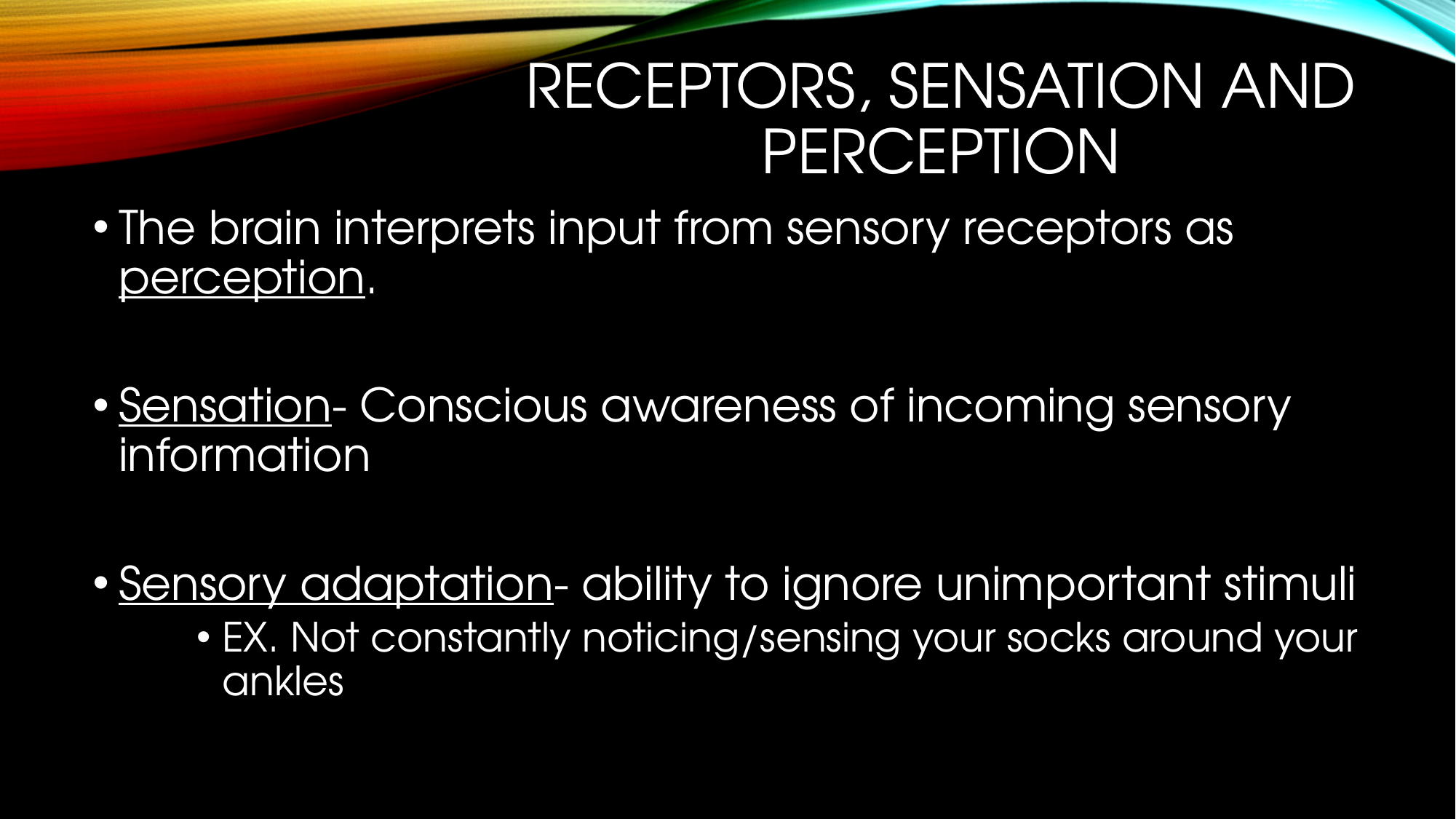

# Receptors, Sensation and perception
The brain interprets input from sensory receptors as perception.

Sensation- Conscious awareness of incoming sensory information

Sensory adaptation- ability to ignore unimportant stimuli
EX. Not constantly noticing/sensing your socks around your ankles